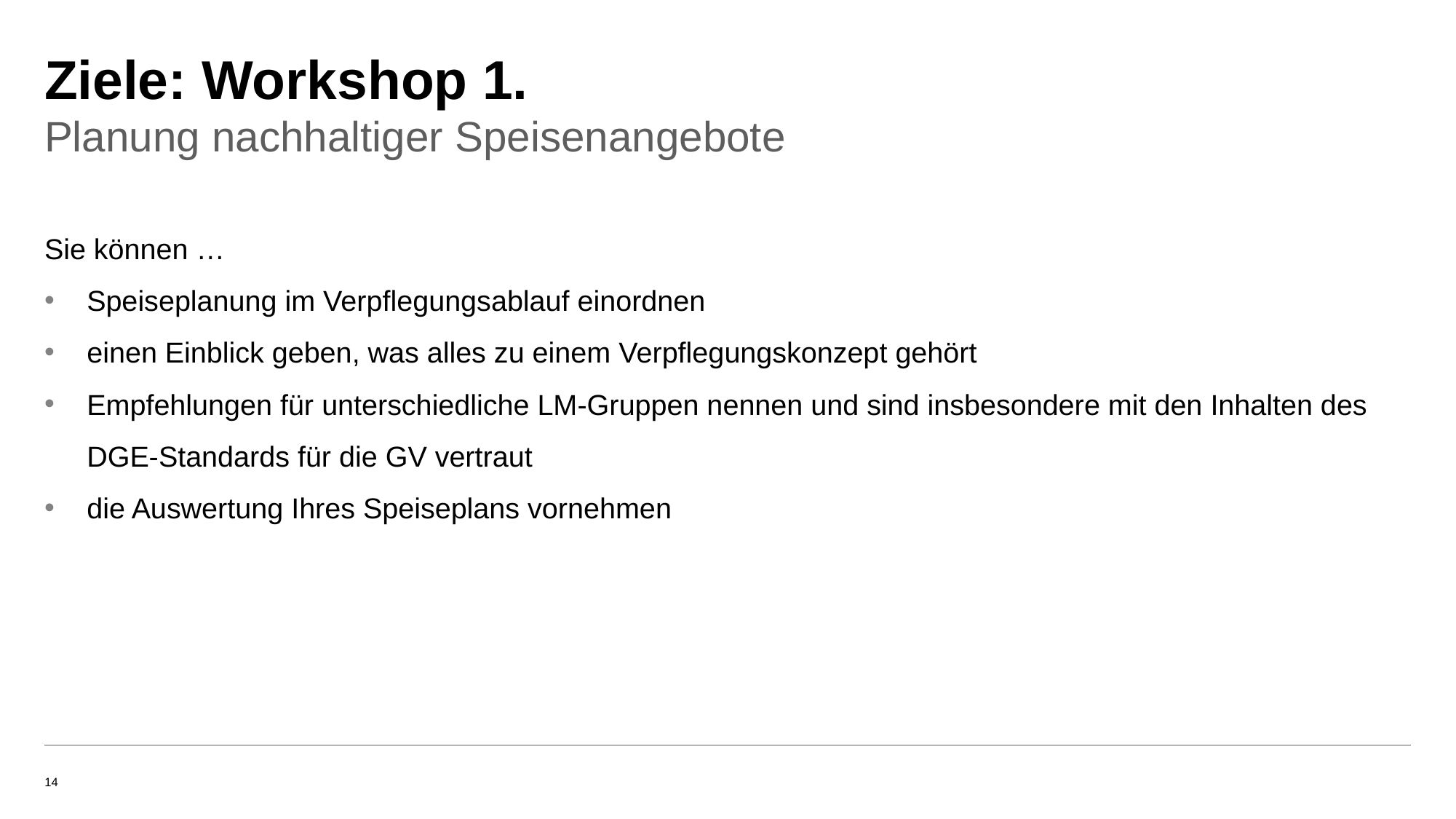

# Ziele: Workshop 1.
Planung nachhaltiger Speisenangebote
Sie können …
Speiseplanung im Verpflegungsablauf einordnen
einen Einblick geben, was alles zu einem Verpflegungskonzept gehört
Empfehlungen für unterschiedliche LM-Gruppen nennen und sind insbesondere mit den Inhalten des DGE-Standards für die GV vertraut
die Auswertung Ihres Speiseplans vornehmen